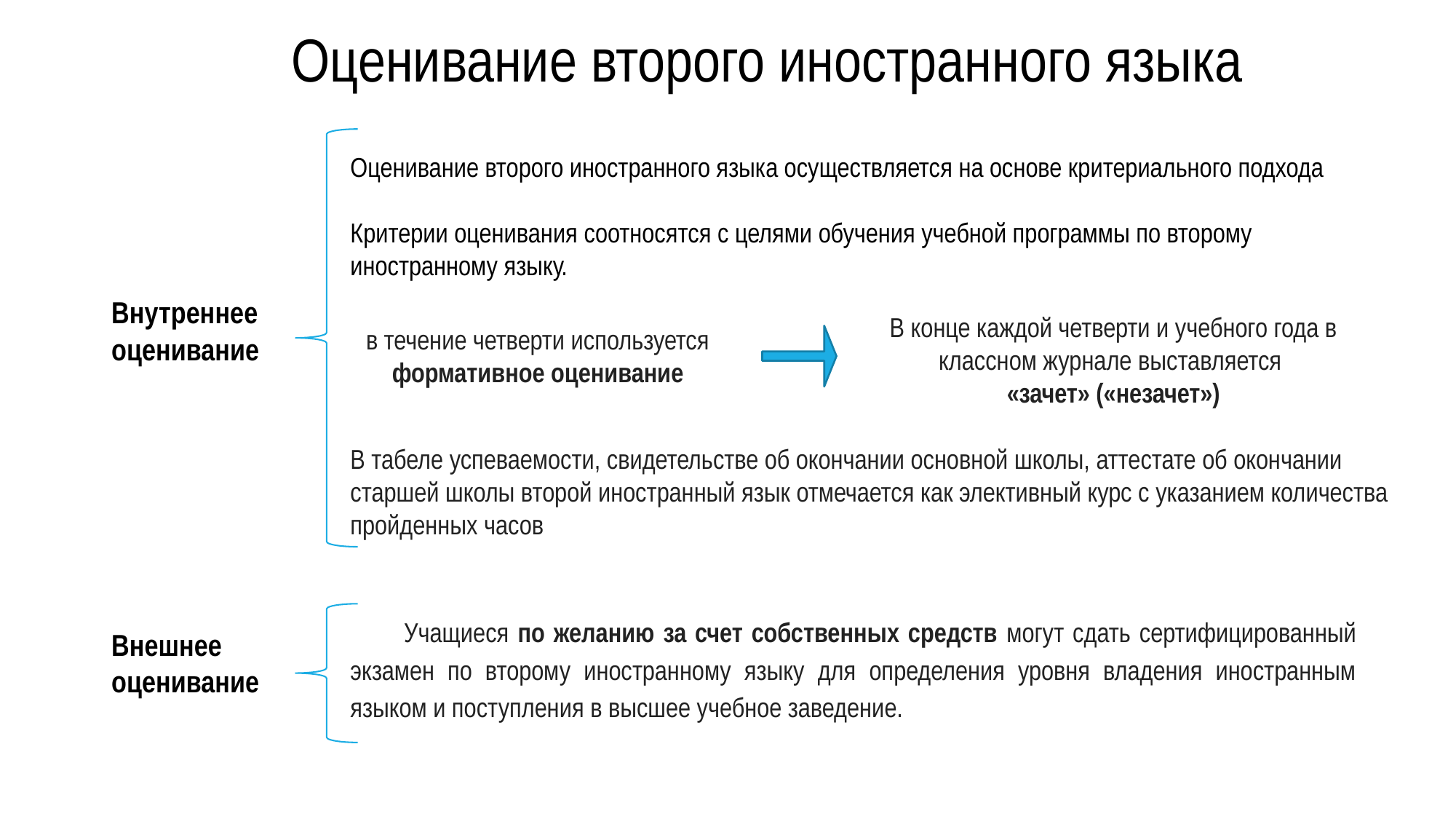

Оценивание второго иностранного языка

Оценивание второго иностранного языка осуществляется на основе критериального подхода

Критерии оценивания соотносятся с целями обучения учебной программы по второму иностранному языку.
Внутреннее оценивание
В конце каждой четверти и учебного года в классном журнале выставляется
«зачет» («незачет»)
в течение четверти используется формативное оценивание

В табеле успеваемости, свидетельстве об окончании основной школы, аттестате об окончании старшей школы второй иностранный язык отмечается как элективный курс с указанием количества пройденных часов

Учащиеся по желанию за счет собственных средств могут сдать сертифицированный экзамен по второму иностранному языку для определения уровня владения иностранным языком и поступления в высшее учебное заведение.
Внешнее оценивание